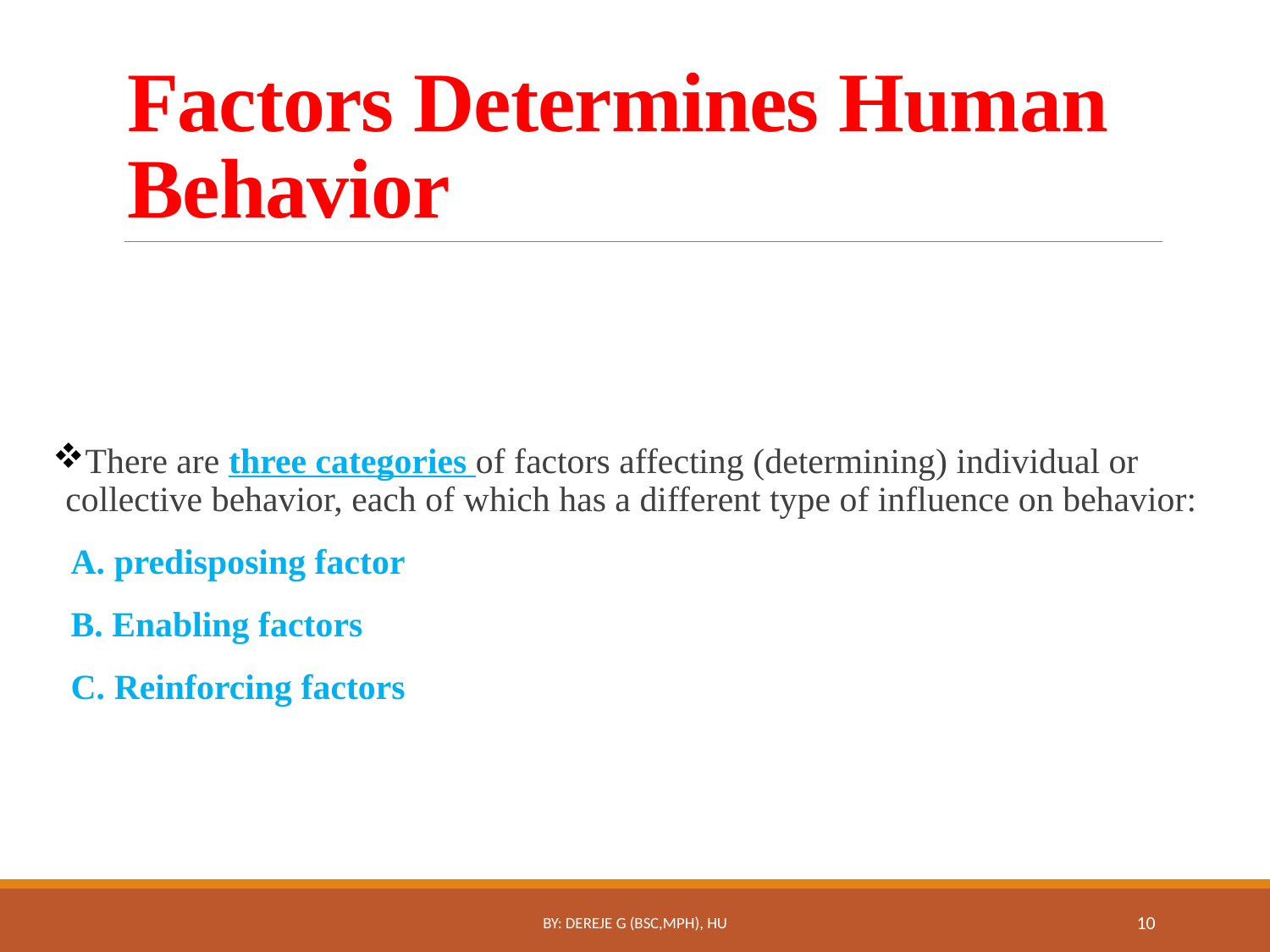

# Factors Determines Human Behavior

There are three categories of factors affecting (determining) individual or collective behavior, each of which has a different type of influence on behavior:
  A. predisposing factor
  B. Enabling factors
  C. Reinforcing factors

By: Dereje G (Bsc,MPH), HU
10